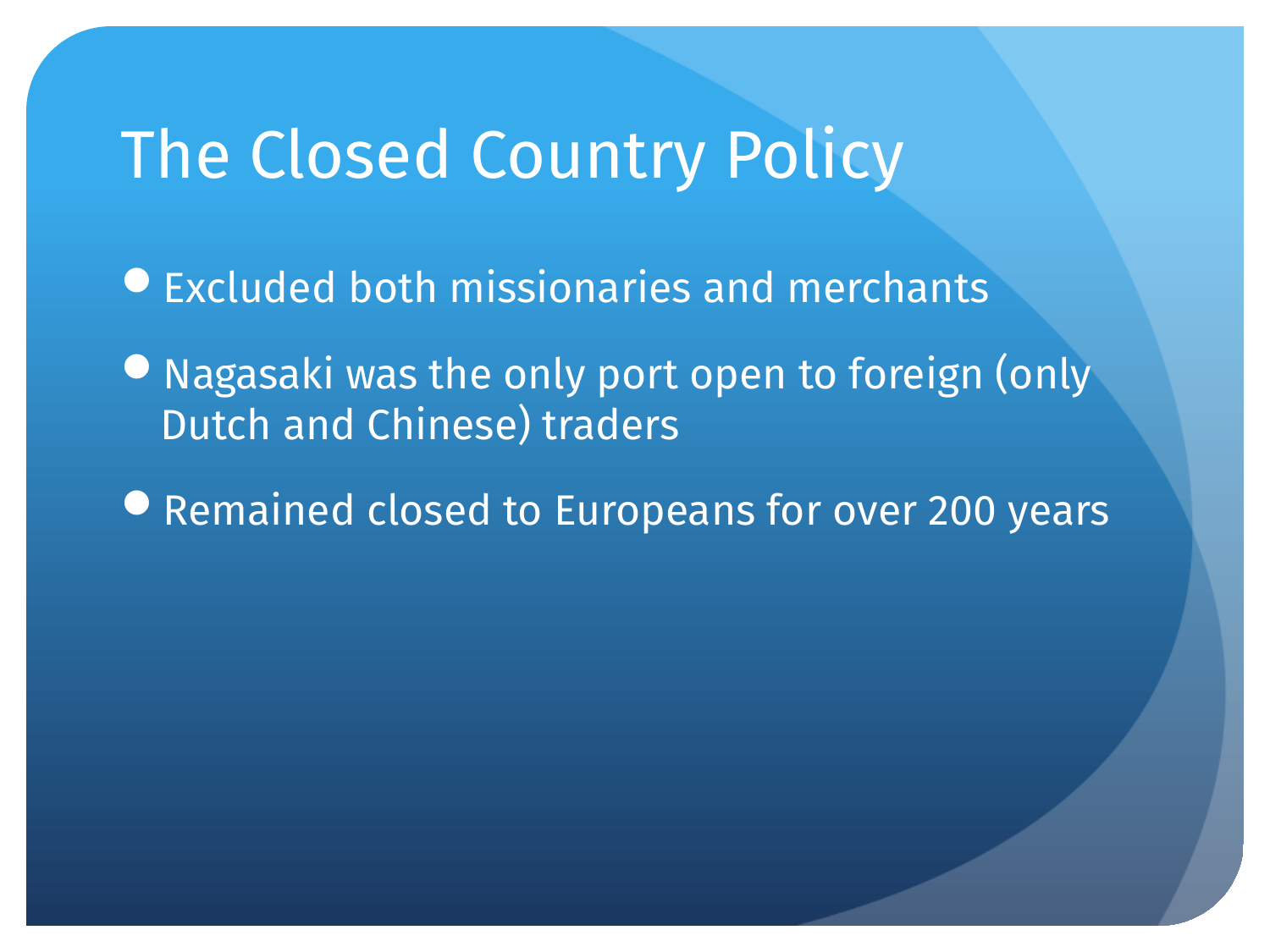

# The Closed Country Policy
Excluded both missionaries and merchants
Nagasaki was the only port open to foreign (only Dutch and Chinese) traders
Remained closed to Europeans for over 200 years